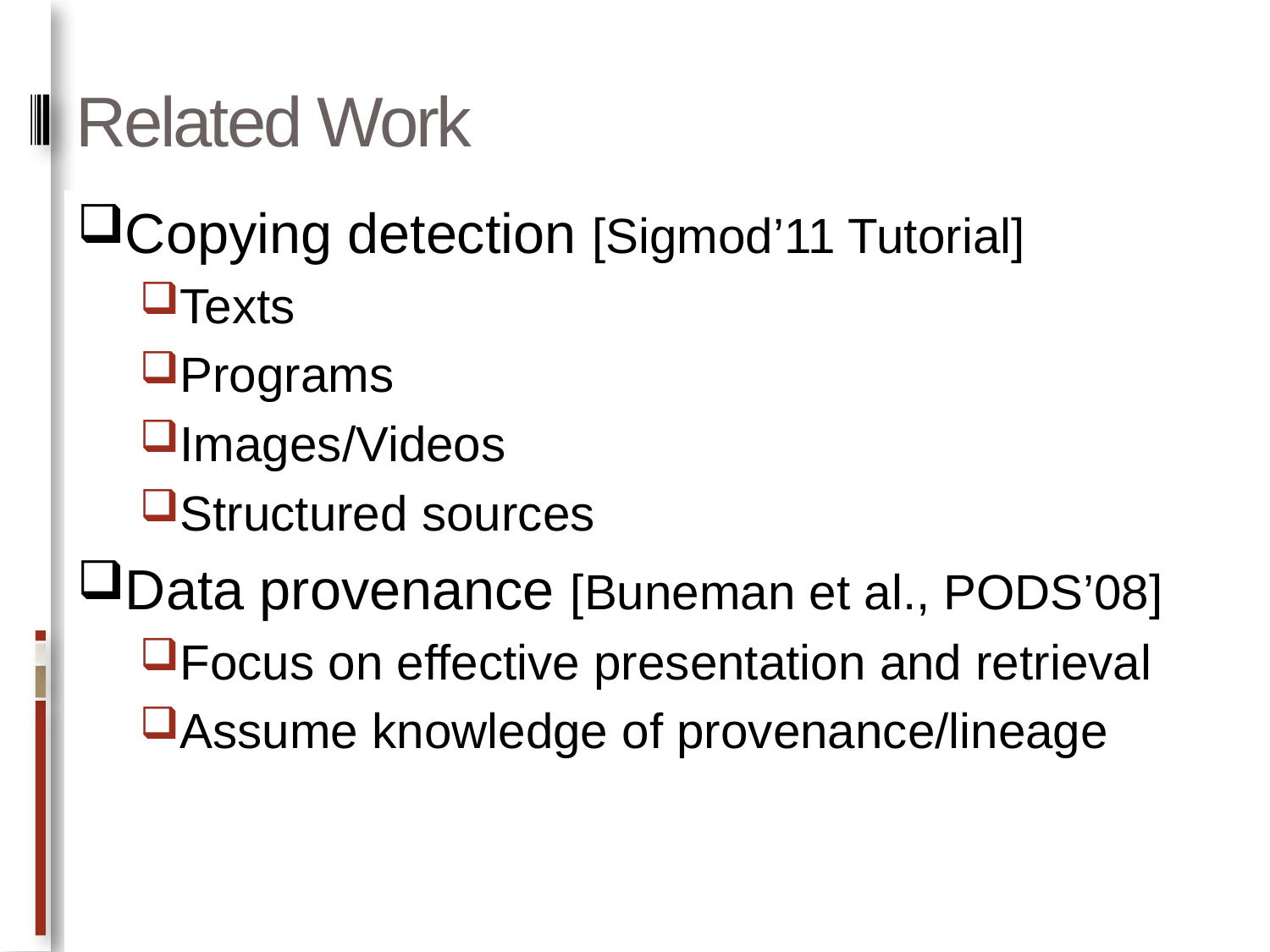

# Related Work
Copying detection [Sigmod’11 Tutorial]
Texts
Programs
Images/Videos
Structured sources
Data provenance [Buneman et al., PODS’08]
Focus on effective presentation and retrieval
Assume knowledge of provenance/lineage